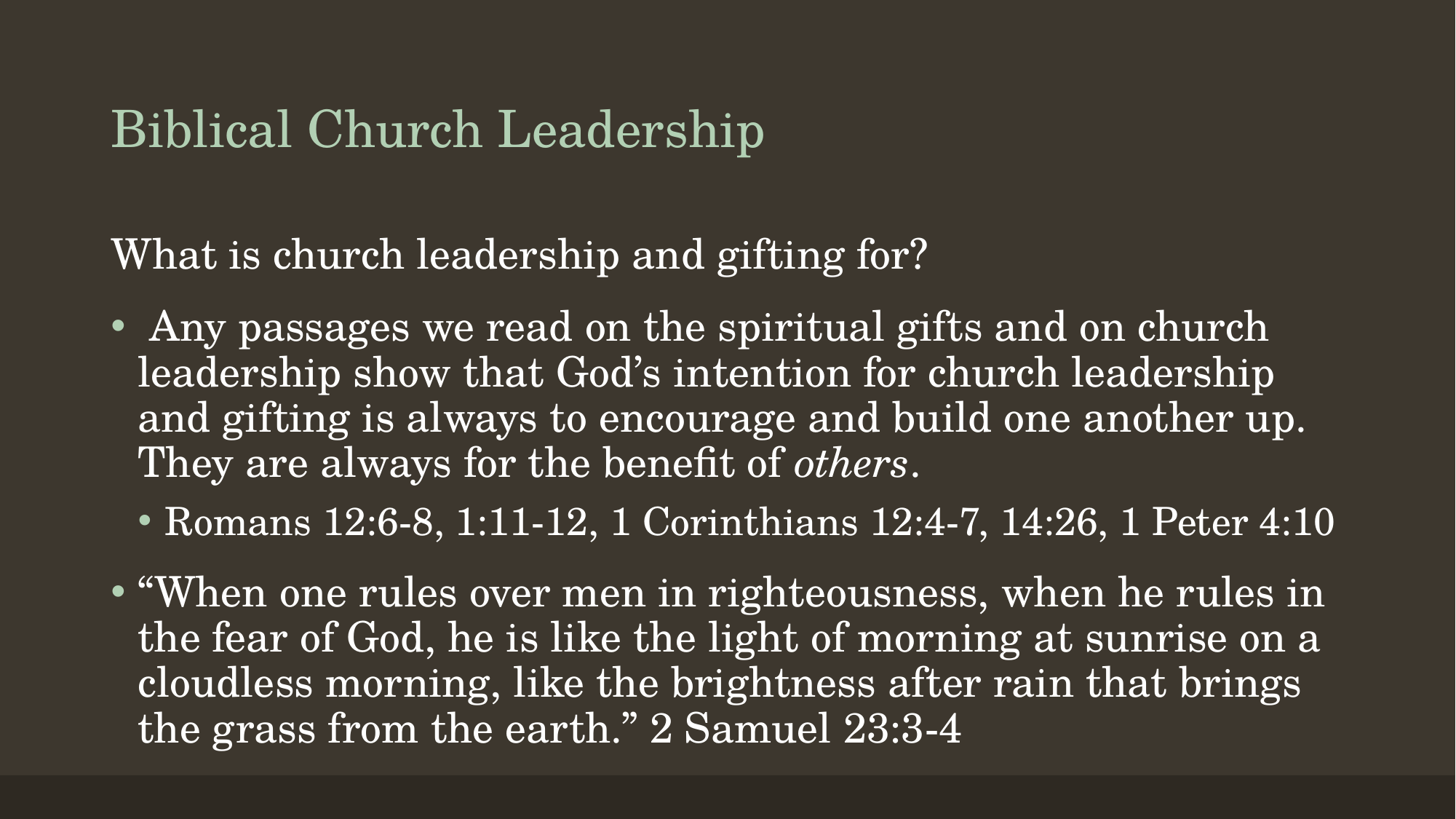

# Biblical Church Leadership
What is church leadership and gifting for?
 Any passages we read on the spiritual gifts and on church leadership show that God’s intention for church leadership and gifting is always to encourage and build one another up. They are always for the benefit of others.
Romans 12:6-8, 1:11-12, 1 Corinthians 12:4-7, 14:26, 1 Peter 4:10
“When one rules over men in righteousness, when he rules in the fear of God, he is like the light of morning at sunrise on a cloudless morning, like the brightness after rain that brings the grass from the earth.” 2 Samuel 23:3-4